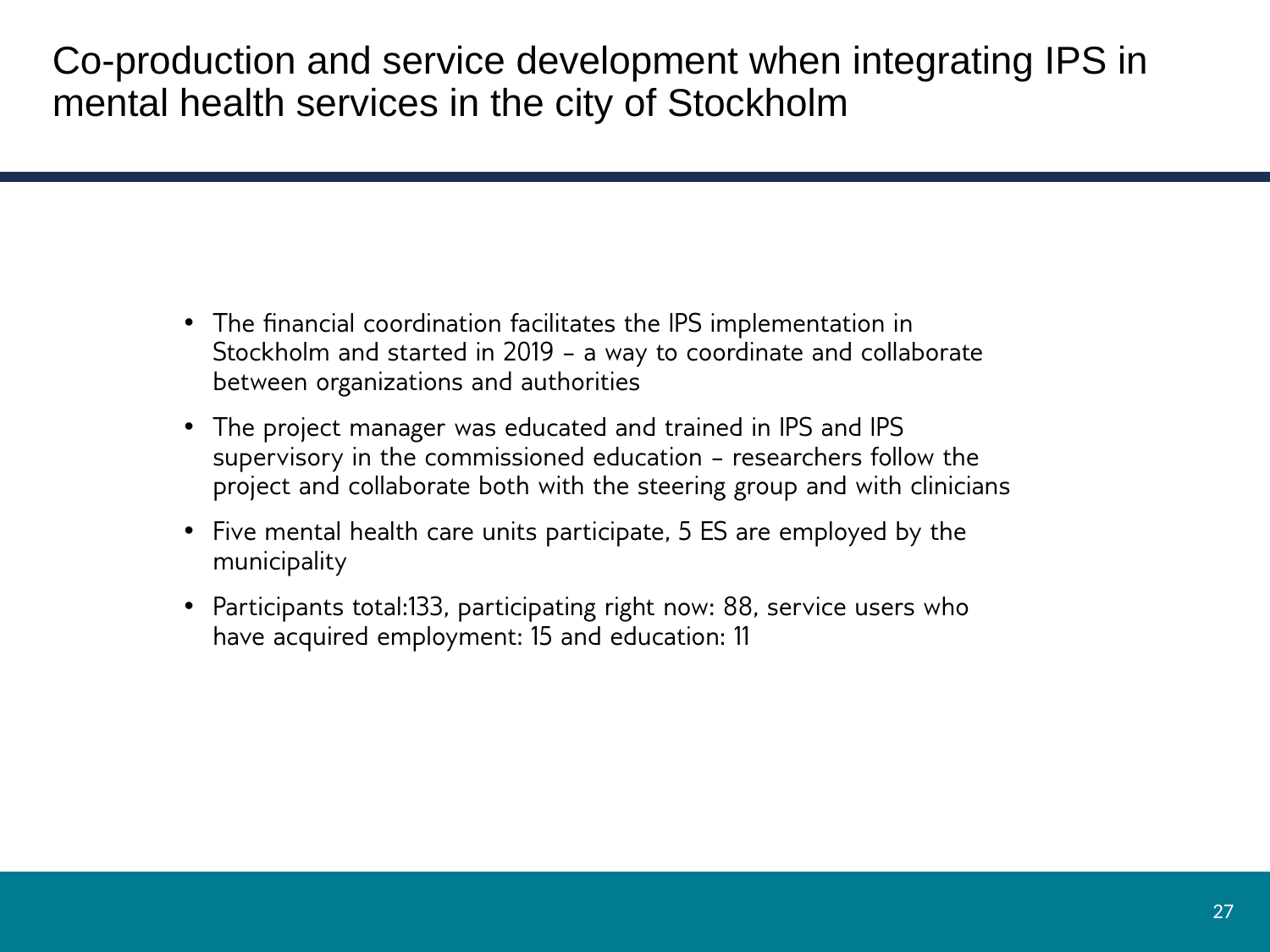

# Co-production and service development when integrating IPS in mental health services in the city of Stockholm
The financial coordination facilitates the IPS implementation in Stockholm and started in 2019 – a way to coordinate and collaborate between organizations and authorities
The project manager was educated and trained in IPS and IPS supervisory in the commissioned education – researchers follow the project and collaborate both with the steering group and with clinicians
Five mental health care units participate, 5 ES are employed by the municipality
Participants total:133, participating right now: 88, service users who have acquired employment: 15 and education: 11

27